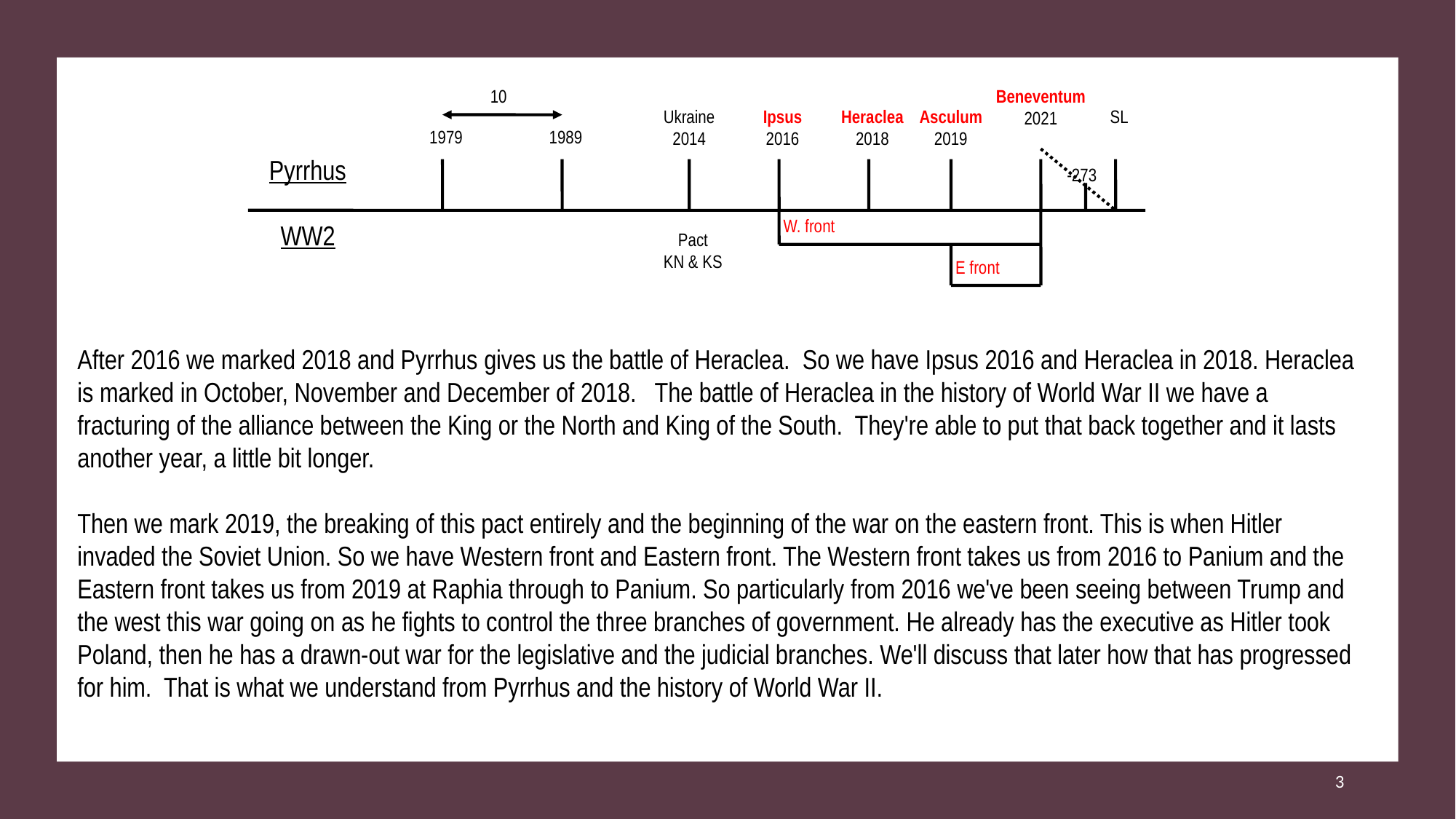

10
Beneventum
2021

Ukraine
2014
Ipsus
2016
Heraclea
2018
Asculum
2019
SL

1979
1989
Pyrrhus

WW2

-273

W. front

Pact
KN & KS

E front

After 2016 we marked 2018 and Pyrrhus gives us the battle of Heraclea.  So we have Ipsus 2016 and Heraclea in 2018. Heraclea is marked in October, November and December of 2018.   The battle of Heraclea in the history of World War II we have a fracturing of the alliance between the King or the North and King of the South.  They're able to put that back together and it lasts another year, a little bit longer.
Then we mark 2019, the breaking of this pact entirely and the beginning of the war on the eastern front. This is when Hitler invaded the Soviet Union. So we have Western front and Eastern front. The Western front takes us from 2016 to Panium and the Eastern front takes us from 2019 at Raphia through to Panium. So particularly from 2016 we've been seeing between Trump and the west this war going on as he fights to control the three branches of government. He already has the executive as Hitler took Poland, then he has a drawn-out war for the legislative and the judicial branches. We'll discuss that later how that has progressed for him.  That is what we understand from Pyrrhus and the history of World War II.

3